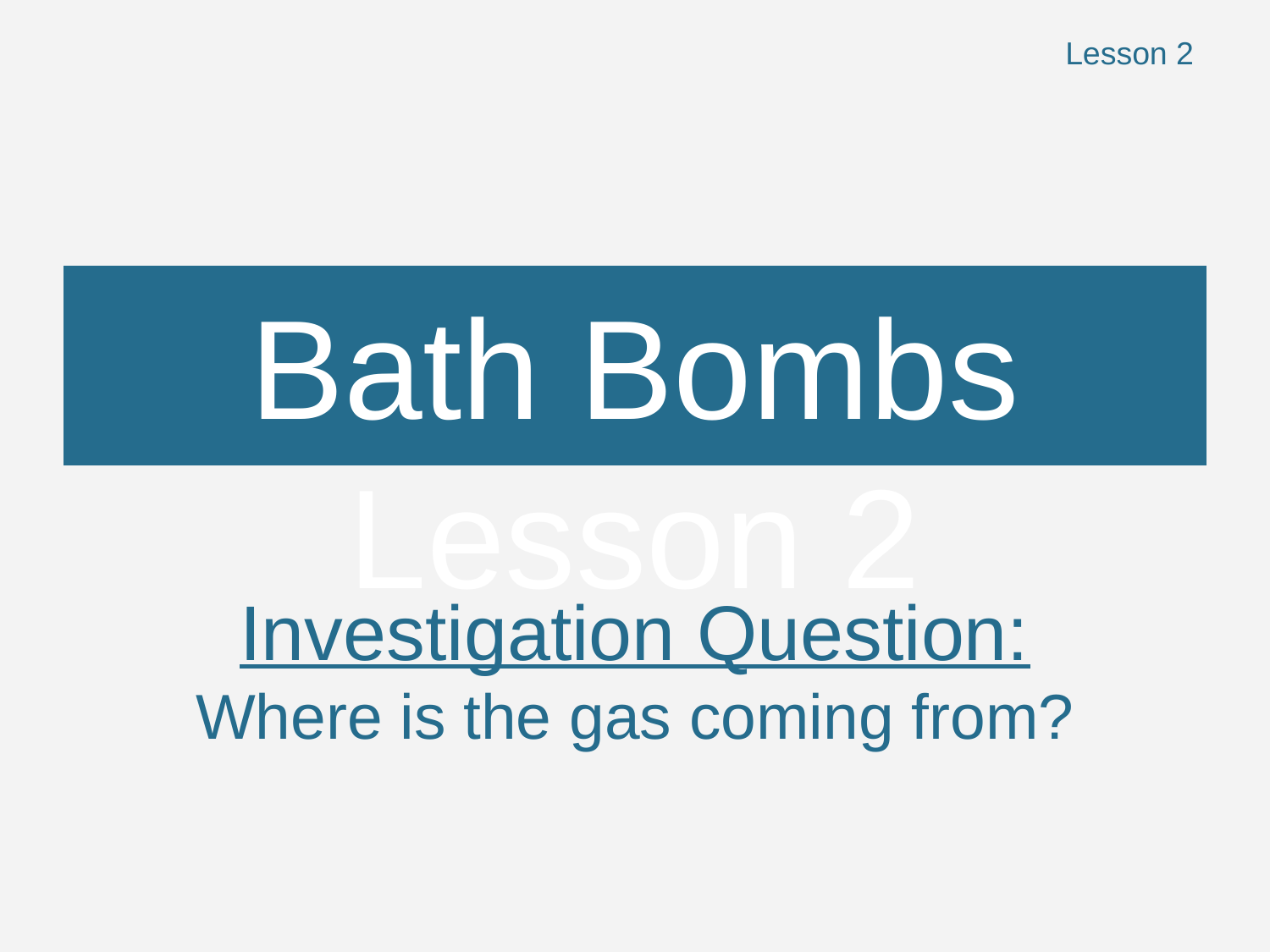

Lesson 2
Bath Bombs Lesson 2
# Investigation Question: Where is the gas coming from?